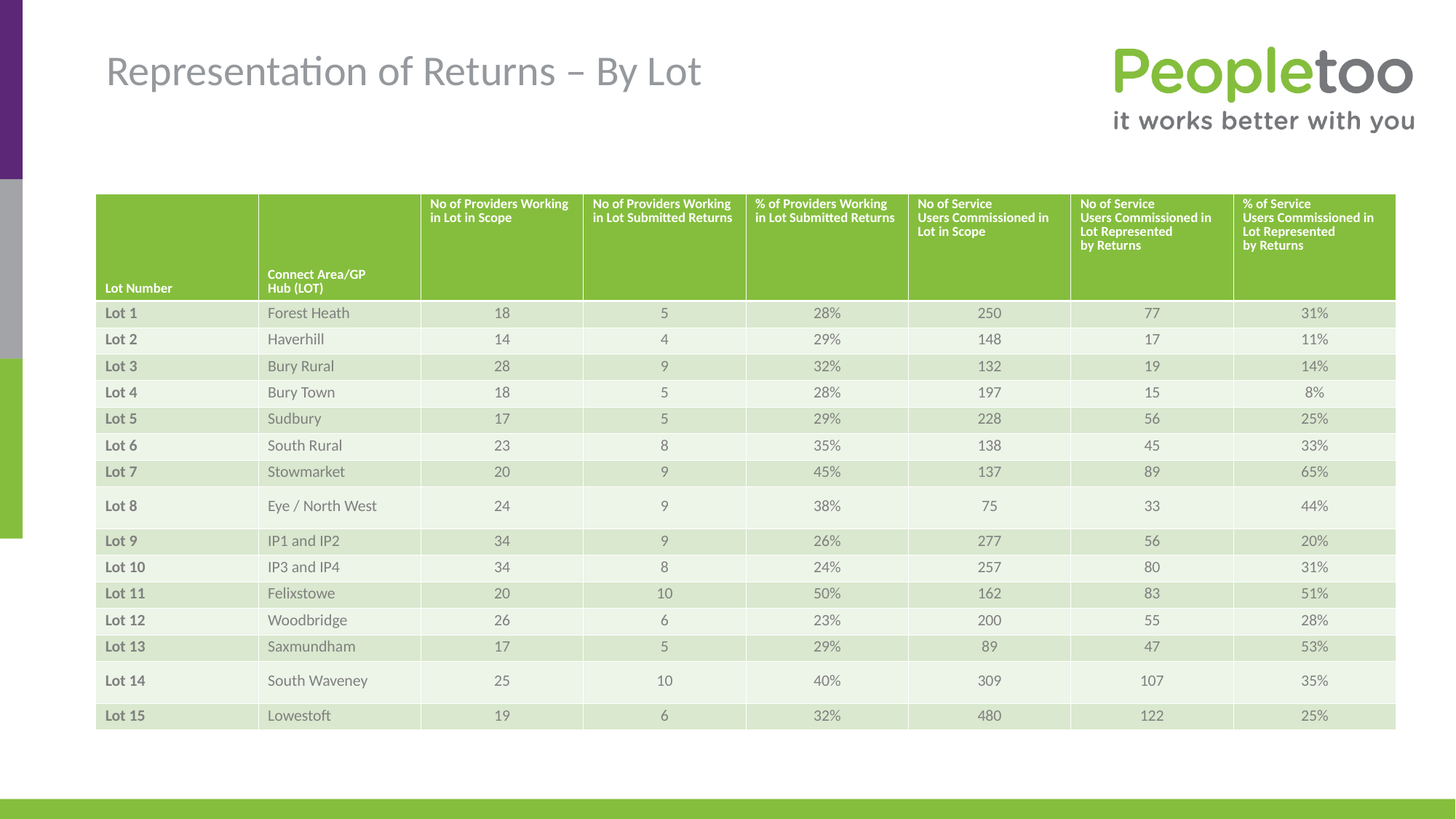

# Representation of Returns – By Lot
| Lot Number​ | Connect Area/GP Hub (LOT)​ | No of Providers Working in Lot in Scope​ | No of Providers Working in Lot Submitted Returns​ | % of Providers Working in Lot Submitted Returns​ | No of Service Users Commissioned in Lot in Scope​ | No of Service Users Commissioned in Lot Represented by Returns​ | % of Service Users Commissioned in Lot Represented by Returns​ |
| --- | --- | --- | --- | --- | --- | --- | --- |
| Lot 1​ | Forest Heath​ | 18​ | 5​ | 28%​ | 250​ | 77​ | 31%​ |
| Lot 2​ | Haverhill​ | 14​ | 4​ | 29%​ | 148​ | 17​ | 11%​ |
| Lot 3​ | Bury Rural​ | 28​ | 9​ | 32%​ | 132​ | 19​ | 14%​ |
| Lot 4​ | Bury Town​ | 18​ | 5​ | 28%​ | 197​ | 15​ | 8%​ |
| Lot 5​ | Sudbury​ | 17​ | 5​ | 29%​ | 228​ | 56​ | 25%​ |
| Lot 6​ | South Rural​ | 23​ | 8​ | 35%​ | 138​ | 45​ | 33%​ |
| Lot 7​ | Stowmarket​ | 20​ | 9​ | 45%​ | 137​ | 89​ | 65%​ |
| Lot 8​ | Eye / North West​ | 24​ | 9​ | 38%​ | 75​ | 33​ | 44%​ |
| Lot 9​ | IP1 and IP2​ | 34​ | 9​ | 26%​ | 277​ | 56​ | 20%​ |
| Lot 10​ | IP3 and IP4​ | 34​ | 8​ | 24%​ | 257​ | 80​ | 31%​ |
| Lot 11​ | Felixstowe​ | 20​ | 10​ | 50%​ | 162​ | 83​ | 51%​ |
| Lot 12​ | Woodbridge​ | 26​ | 6​ | 23%​ | 200​ | 55​ | 28%​ |
| Lot 13​ | Saxmundham​ | 17​ | 5​ | 29%​ | 89​ | 47​ | 53%​ |
| Lot 14​ | South Waveney​ | 25​ | 10​ | 40%​ | 309​ | 107​ | 35%​ |
| Lot 15​ | Lowestoft​ | 19​ | 6​ | 32%​ | 480​ | 122​ | 25%​ |